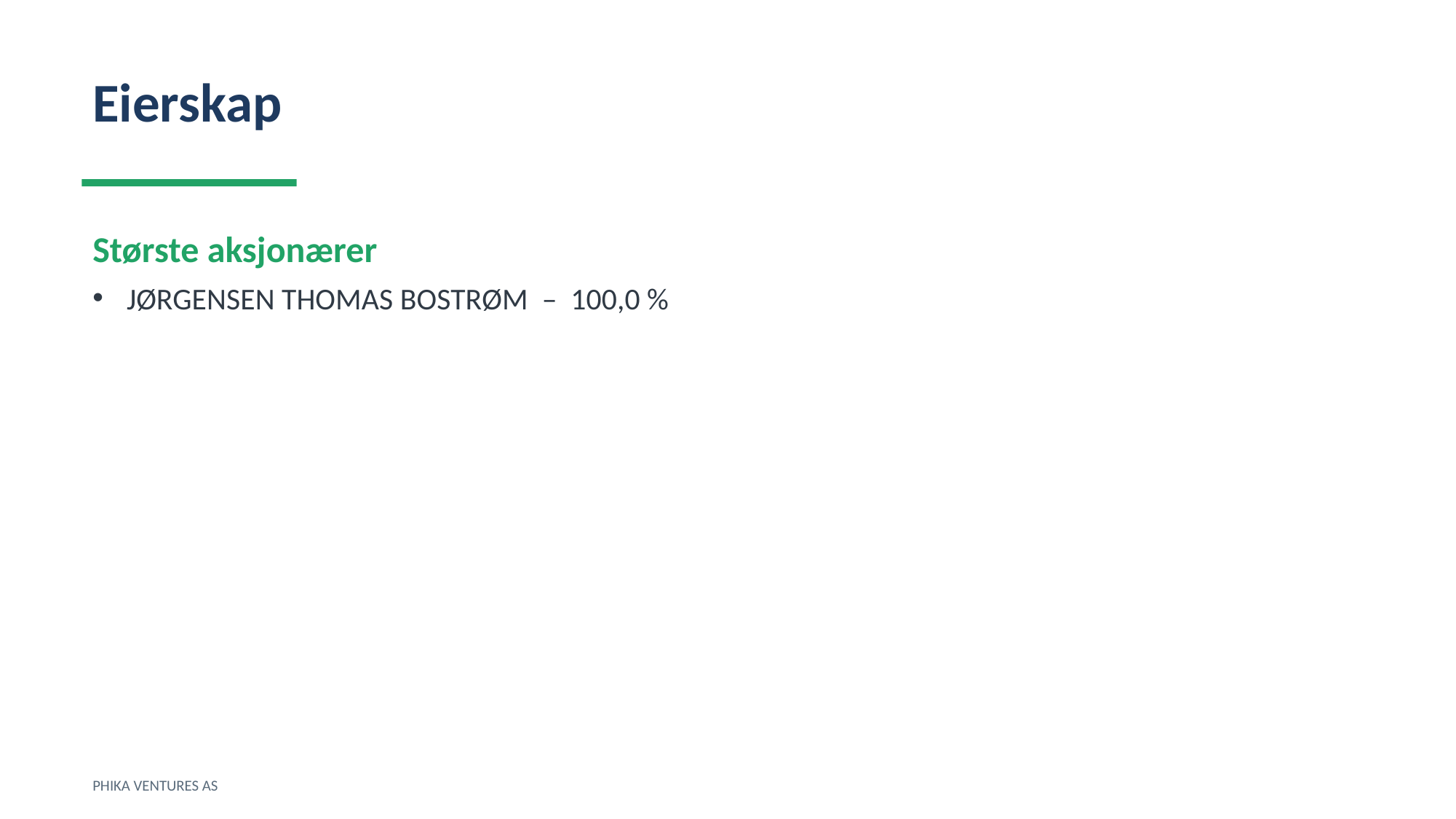

Eierskap

Største aksjonærer
JØRGENSEN THOMAS BOSTRØM  –  100,0 %
PHIKA VENTURES AS